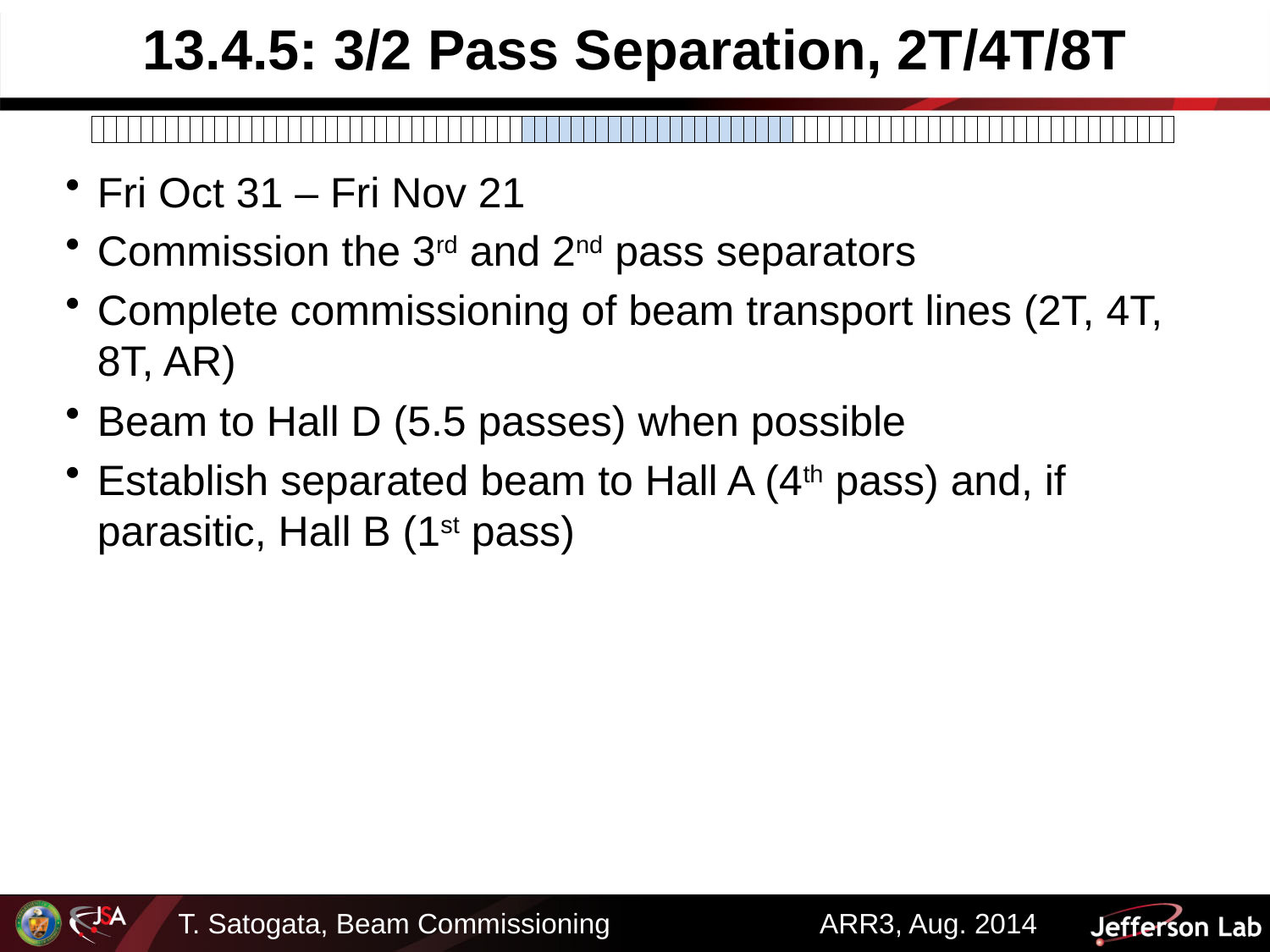

# 13.4.5: 3/2 Pass Separation, 2T/4T/8T
|  |  |  |  |  |  |  |  |  |  |  |  |  |  |  |  |  |  |  |  |  |  |  |  |  |  |  |  |  |  |  |  |  |  |  |  |  |  |  |  |  |  |  |  |  |  |  |  |  |  |  |  |  |  |  |  |  |  |  |  |  |  |  |  |  |  |  |  |  |  |  |  |  |  |  |  |  |  |  |  |  |  |  |  |  |  |  |  |
| --- | --- | --- | --- | --- | --- | --- | --- | --- | --- | --- | --- | --- | --- | --- | --- | --- | --- | --- | --- | --- | --- | --- | --- | --- | --- | --- | --- | --- | --- | --- | --- | --- | --- | --- | --- | --- | --- | --- | --- | --- | --- | --- | --- | --- | --- | --- | --- | --- | --- | --- | --- | --- | --- | --- | --- | --- | --- | --- | --- | --- | --- | --- | --- | --- | --- | --- | --- | --- | --- | --- | --- | --- | --- | --- | --- | --- | --- | --- | --- | --- | --- | --- | --- | --- | --- | --- | --- |
Fri Oct 31 – Fri Nov 21
Commission the 3rd and 2nd pass separators
Complete commissioning of beam transport lines (2T, 4T, 8T, AR)
Beam to Hall D (5.5 passes) when possible
Establish separated beam to Hall A (4th pass) and, if parasitic, Hall B (1st pass)